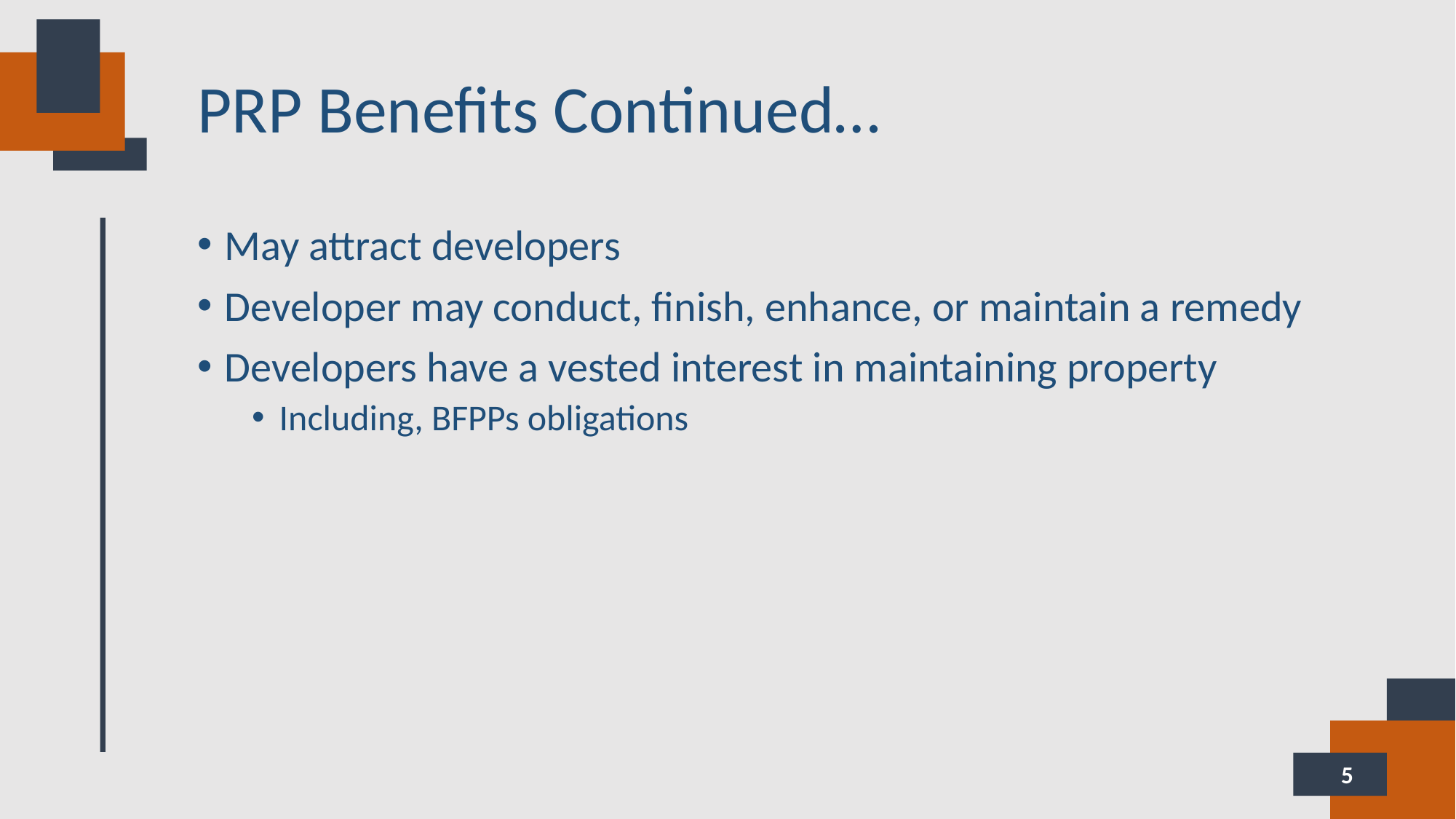

# PRP Benefits Continued…
May attract developers
Developer may conduct, finish, enhance, or maintain a remedy
Developers have a vested interest in maintaining property
Including, BFPPs obligations
5